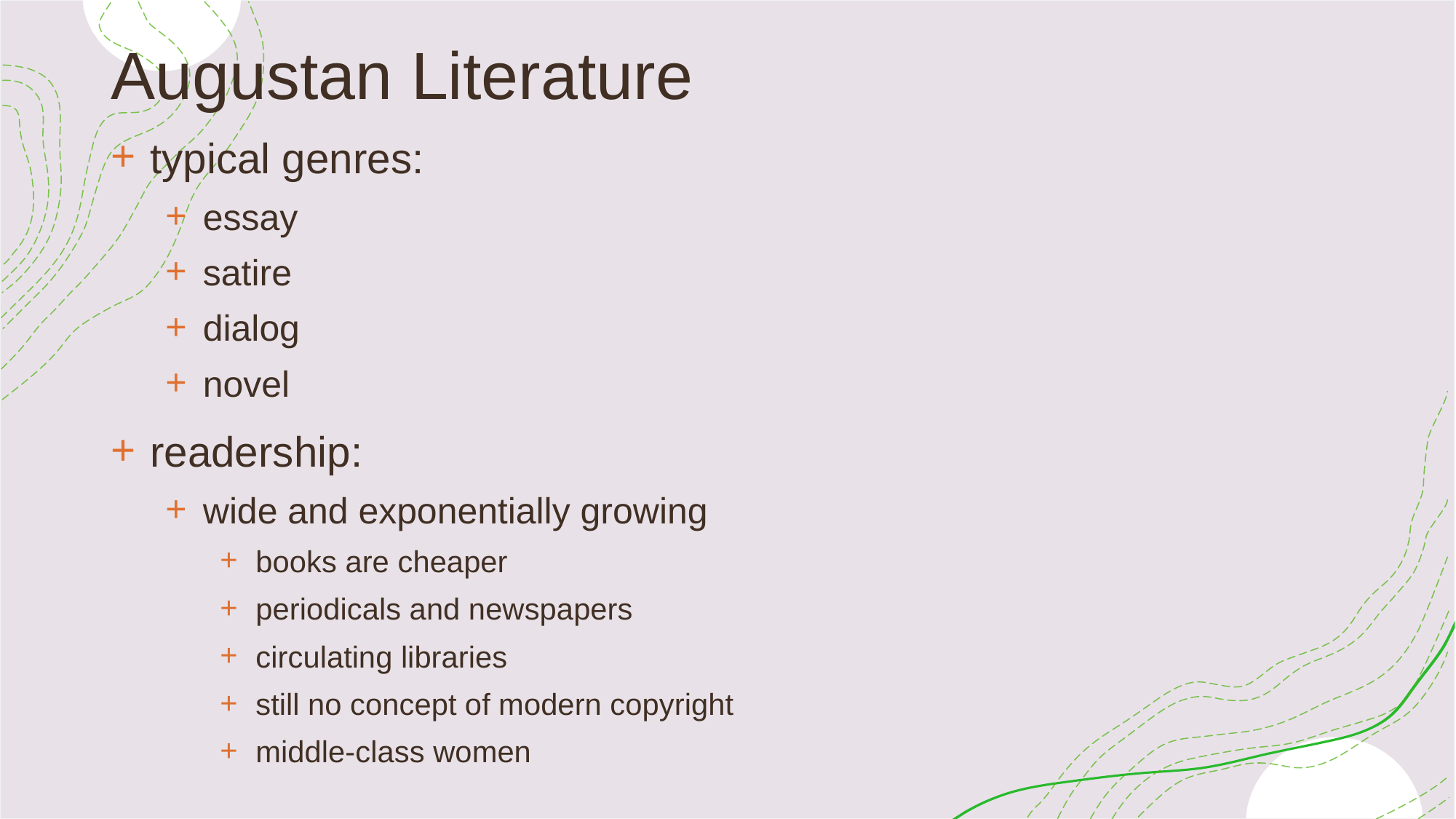

# Augustan Literature
 typical genres:
 essay
 satire
 dialog
 novel
 readership:
 wide and exponentially growing
 books are cheaper
 periodicals and newspapers
 circulating libraries
 still no concept of modern copyright
 middle-class women